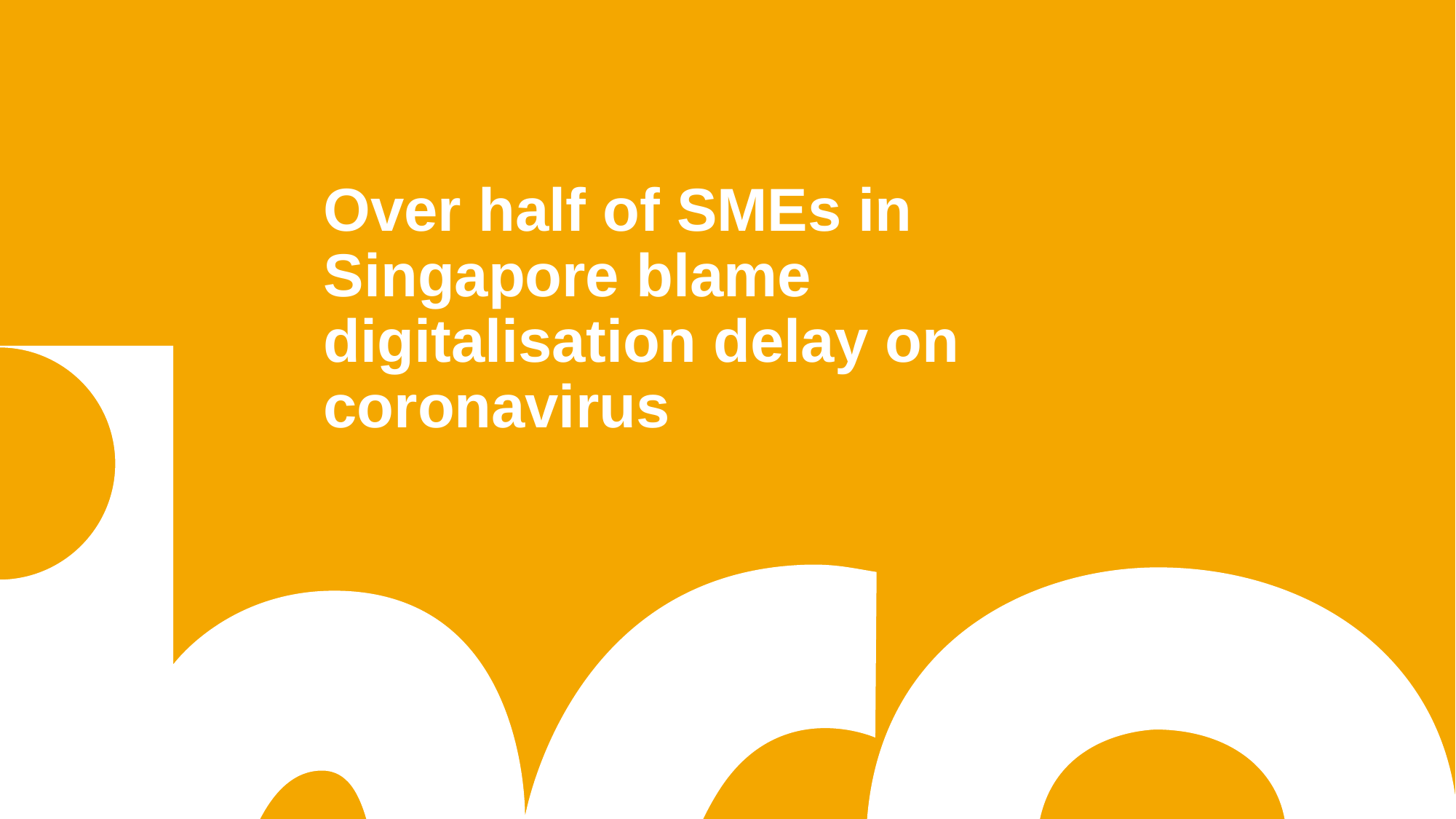

Over half of SMEs in Singapore blame digitalisation delay on coronavirus